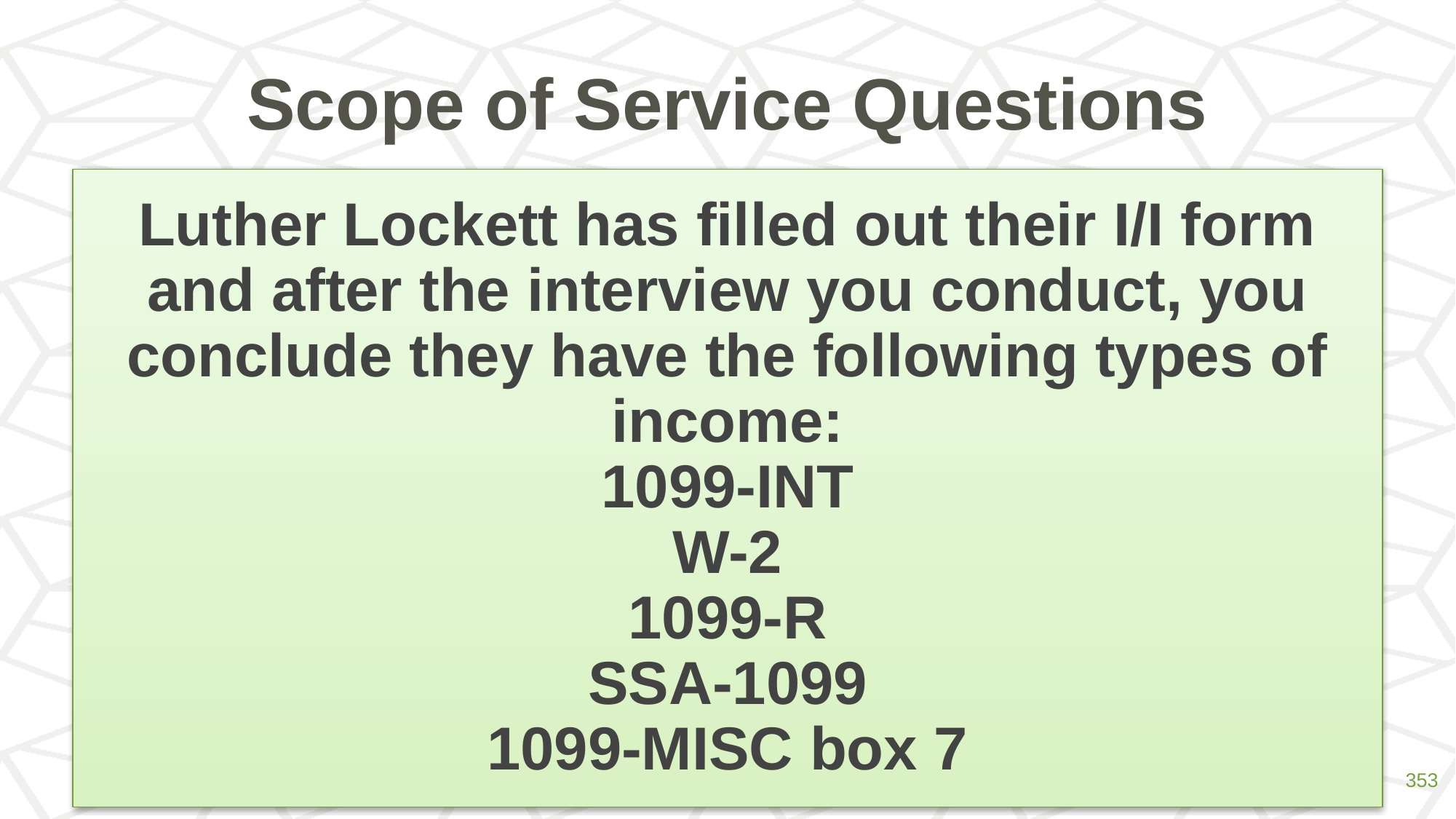

# Scope of Service Questions
Luther Lockett has filled out their I/I form and after the interview you conduct, you conclude they have the following types of income:
1099-INT
W-2
1099-R
SSA-1099
1099-MISC box 7
353